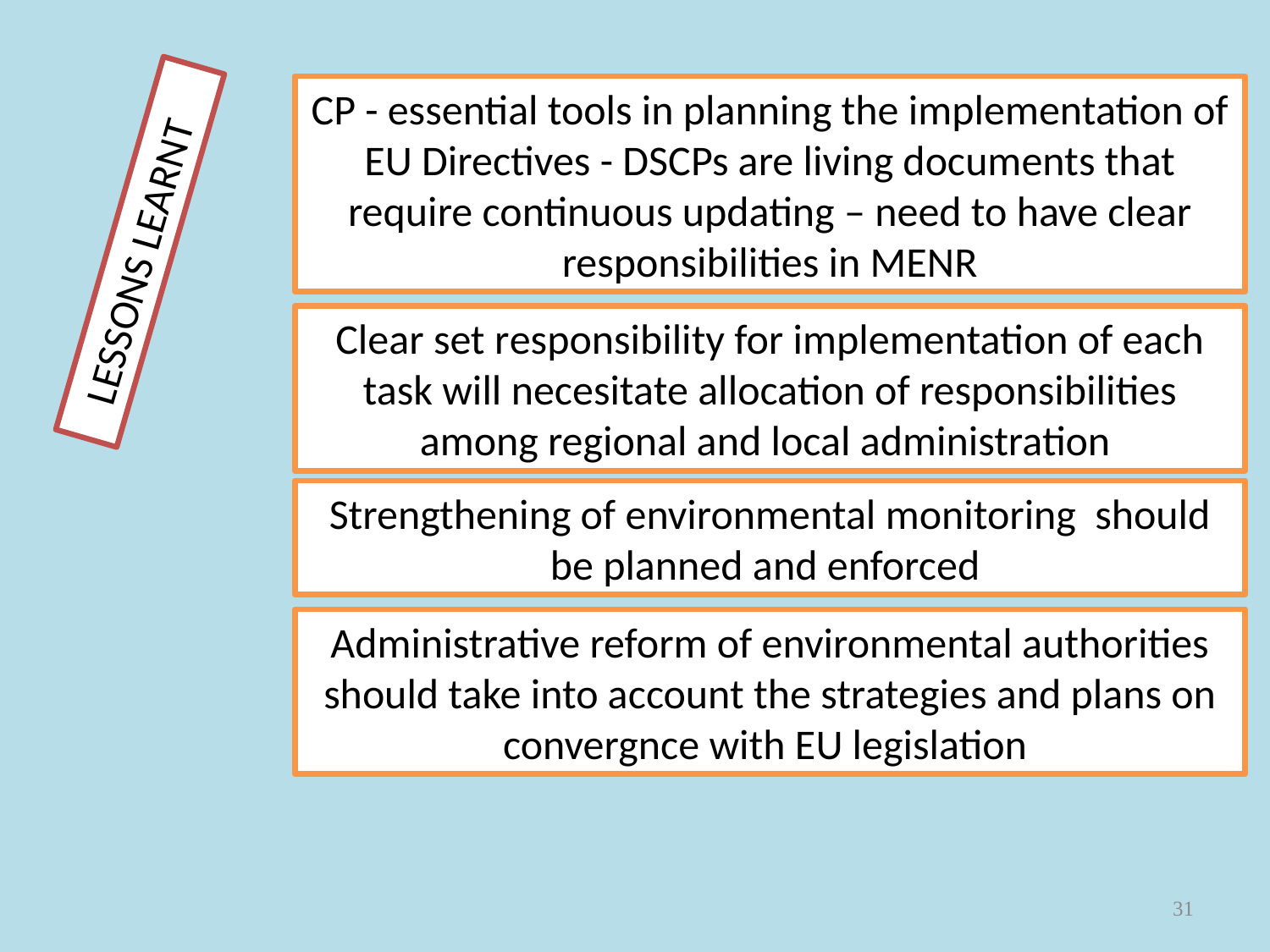

CP - essential tools in planning the implementation of EU Directives - DSCPs are living documents that require continuous updating – need to have clear responsibilities in MENR
LESSONS LEARNT
Clear set responsibility for implementation of each task will necesitate allocation of responsibilities among regional and local administration
Strengthening of environmental monitoring  should be planned and enforced
Administrative reform of environmental authorities should take into account the strategies and plans on convergnce with EU legislation
31